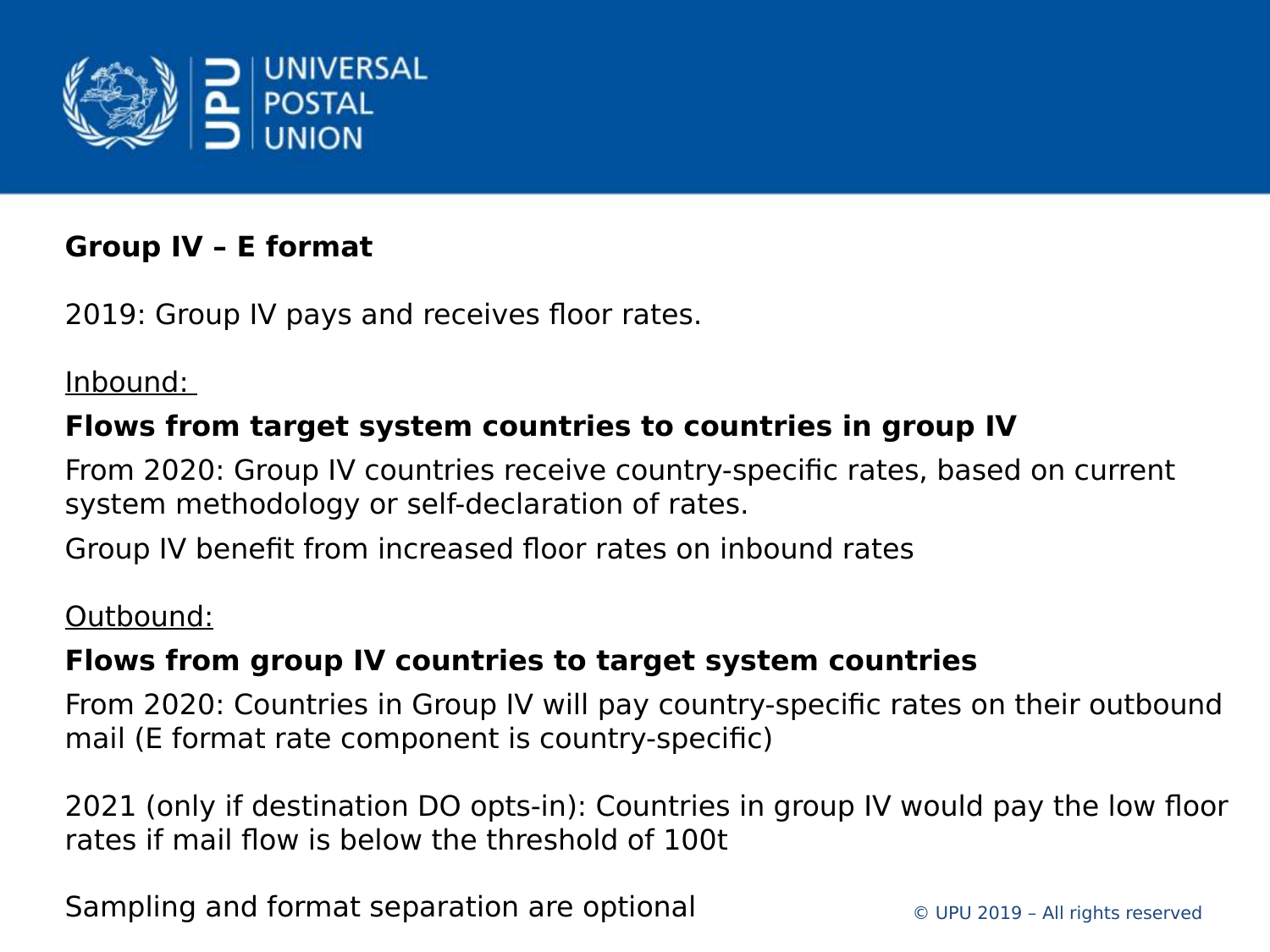

Group IV – E format

2019: Group IV pays and receives floor rates.

Inbound:
Flows from target system countries to countries in group IV
From 2020: Group IV countries receive country-specific rates, based on current system methodology or self-declaration of rates.
Group IV benefit from increased floor rates on inbound rates

Outbound:
Flows from group IV countries to target system countries
From 2020: Countries in Group IV will pay country-specific rates on their outbound mail (E format rate component is country-specific)

2021 (only if destination DO opts-in): Countries in group IV would pay the low floor rates if mail flow is below the threshold of 100t

Sampling and format separation are optional